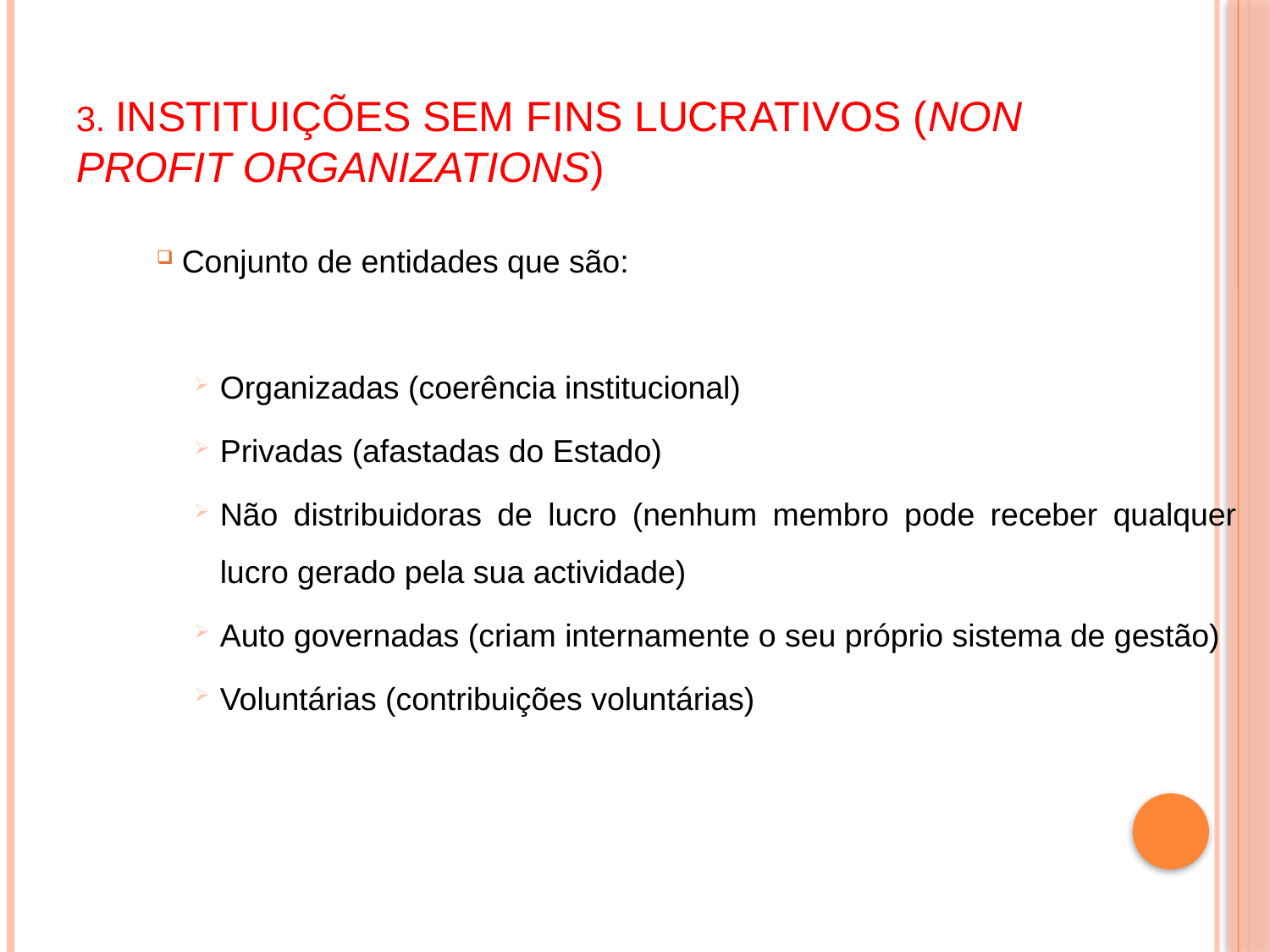

# 3. Instituições sem fins lucrativos (Non profit organizations)
Conjunto de entidades que são:

Organizadas (coerência institucional)
Privadas (afastadas do Estado)
Não distribuidoras de lucro (nenhum membro pode receber qualquer lucro gerado pela sua actividade)
Auto governadas (criam internamente o seu próprio sistema de gestão)
Voluntárias (contribuições voluntárias)